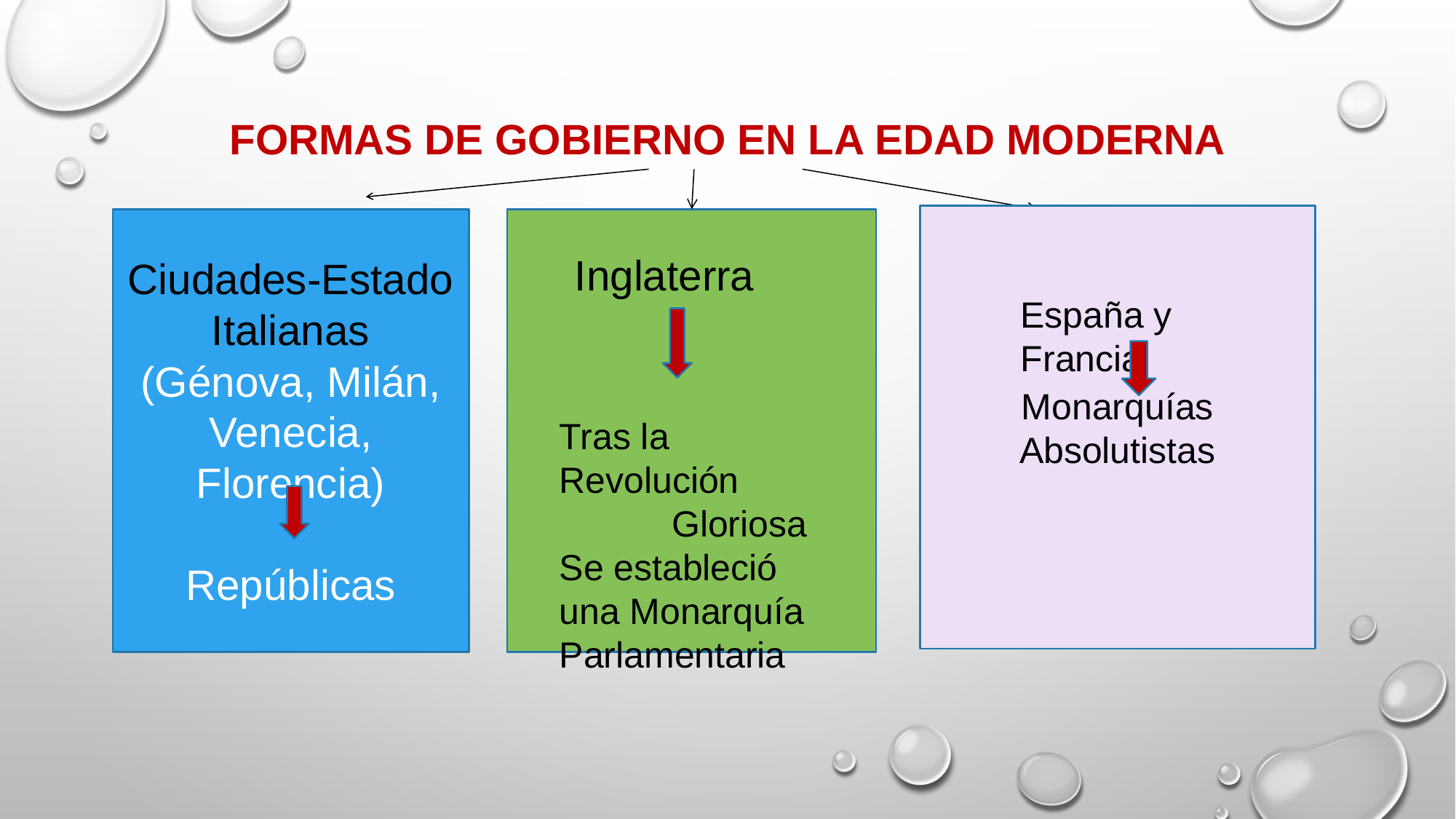

# Formas de gobierno en la Edad Moderna
Monarquías Absolutistas
Ciudades-Estado Italianas
(Génova, Milán, Venecia, Florencia)

Repúblicas

Inglaterra
España y Francia

Tras la Revolución
           Gloriosa
Se estableció una Monarquía Parlamentaria